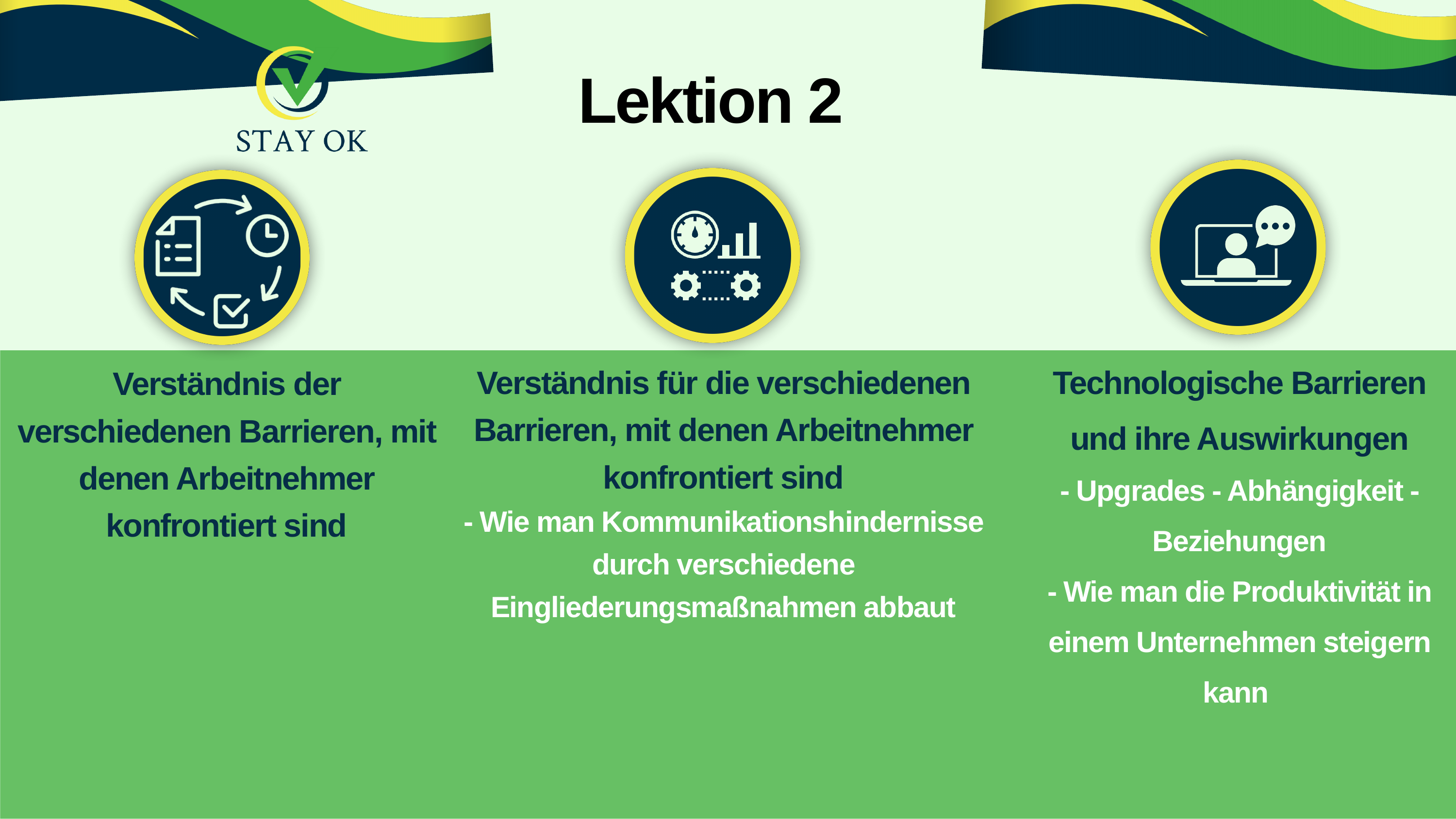

Lektion 2

Technologische Barrieren und ihre Auswirkungen
- Upgrades - Abhängigkeit - Beziehungen
- Wie man die Produktivität in einem Unternehmen steigern kann

Verständnis für die verschiedenen Barrieren, mit denen Arbeitnehmer konfrontiert sind
- Wie man Kommunikationshindernisse durch verschiedene Eingliederungsmaßnahmen abbaut

Verständnis der verschiedenen Barrieren, mit denen Arbeitnehmer konfrontiert sind